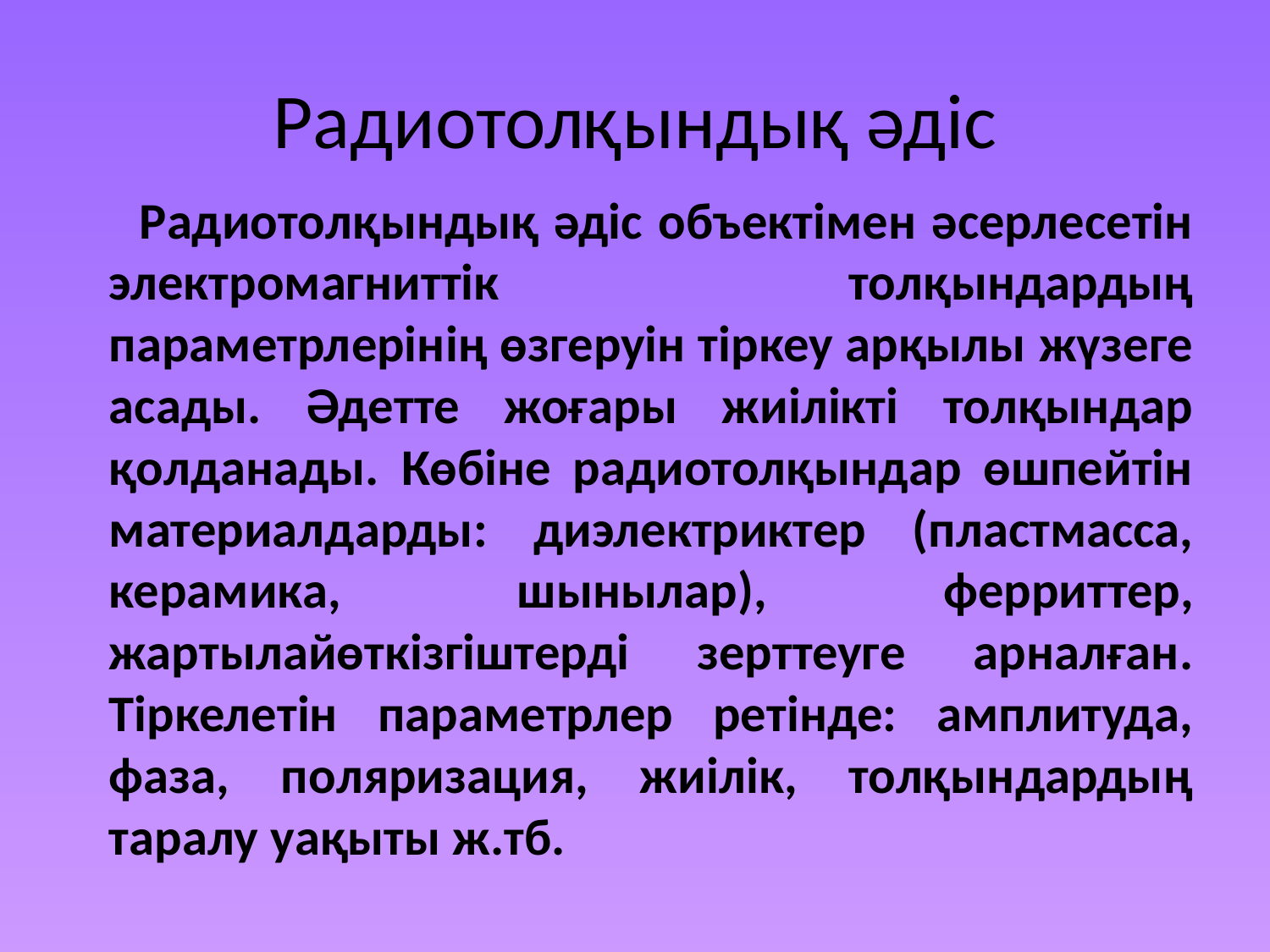

# Радиотолқындық әдіс
     Радиотолқындық әдіс объектімен әсерлесетін электромагниттік толқындардың параметрлерінің өзгеруін тіркеу арқылы жүзеге асады. Әдетте жоғары жиілікті толқындар қолданады. Көбіне радиотолқындар өшпейтін материалдарды: диэлектриктер (пластмасса, керамика, шынылар), ферриттер, жартылайөткізгіштерді зерттеуге арналған. Тіркелетін параметрлер ретінде: амплитуда, фаза, поляризация, жиілік, толқындардың таралу уақыты ж.тб.